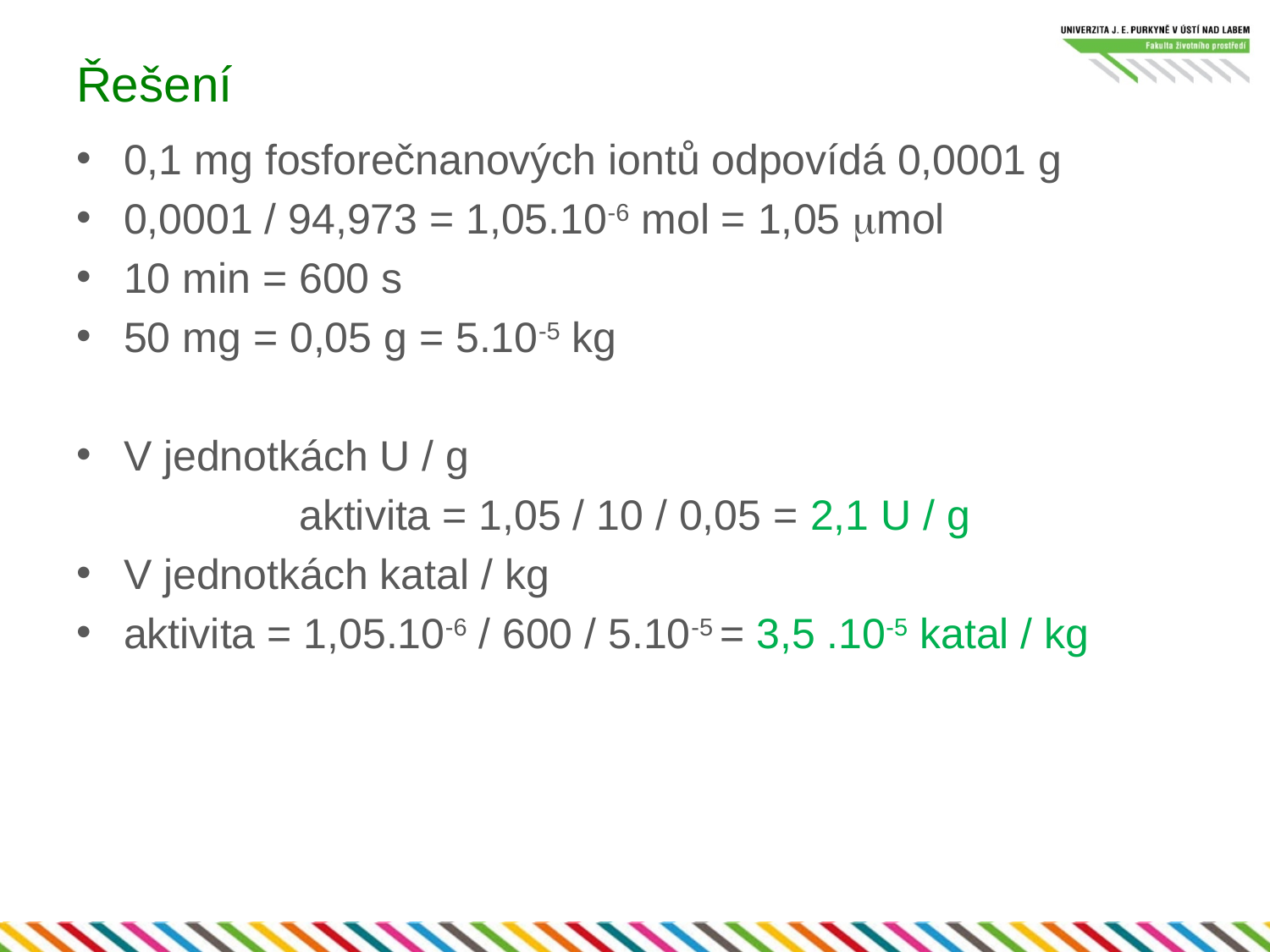

# Řešení
0,1 mg fosforečnanových iontů odpovídá 0,0001 g
0,0001 / 94,973 = 1,05.10-6 mol = 1,05 μmol
10 min = 600 s
50 mg = 0,05 g = 5.10-5 kg

V jednotkách U / g
aktivita = 1,05 / 10 / 0,05 = 2,1 U / g
V jednotkách katal / kg
aktivita = 1,05.10-6 / 600 / 5.10-5 = 3,5 .10-5 katal / kg